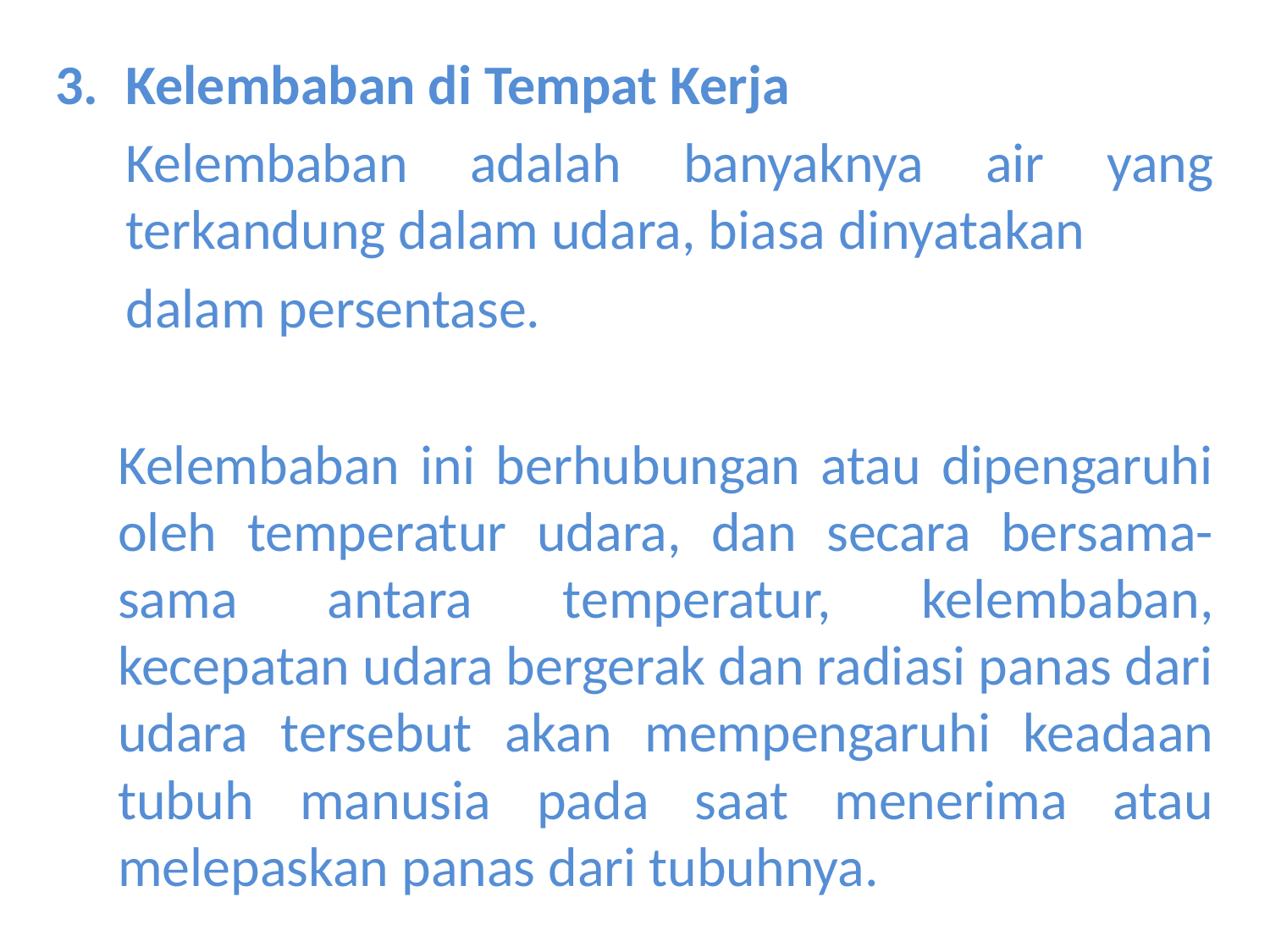

Kelembaban di Tempat Kerja
	Kelembaban adalah banyaknya air yang terkandung dalam udara, biasa dinyatakan
	dalam persentase.

	Kelembaban ini berhubungan atau dipengaruhi oleh temperatur udara, dan secara bersama-sama antara temperatur, kelembaban, kecepatan udara bergerak dan radiasi panas dari udara tersebut akan mempengaruhi keadaan tubuh manusia pada saat menerima atau melepaskan panas dari tubuhnya.